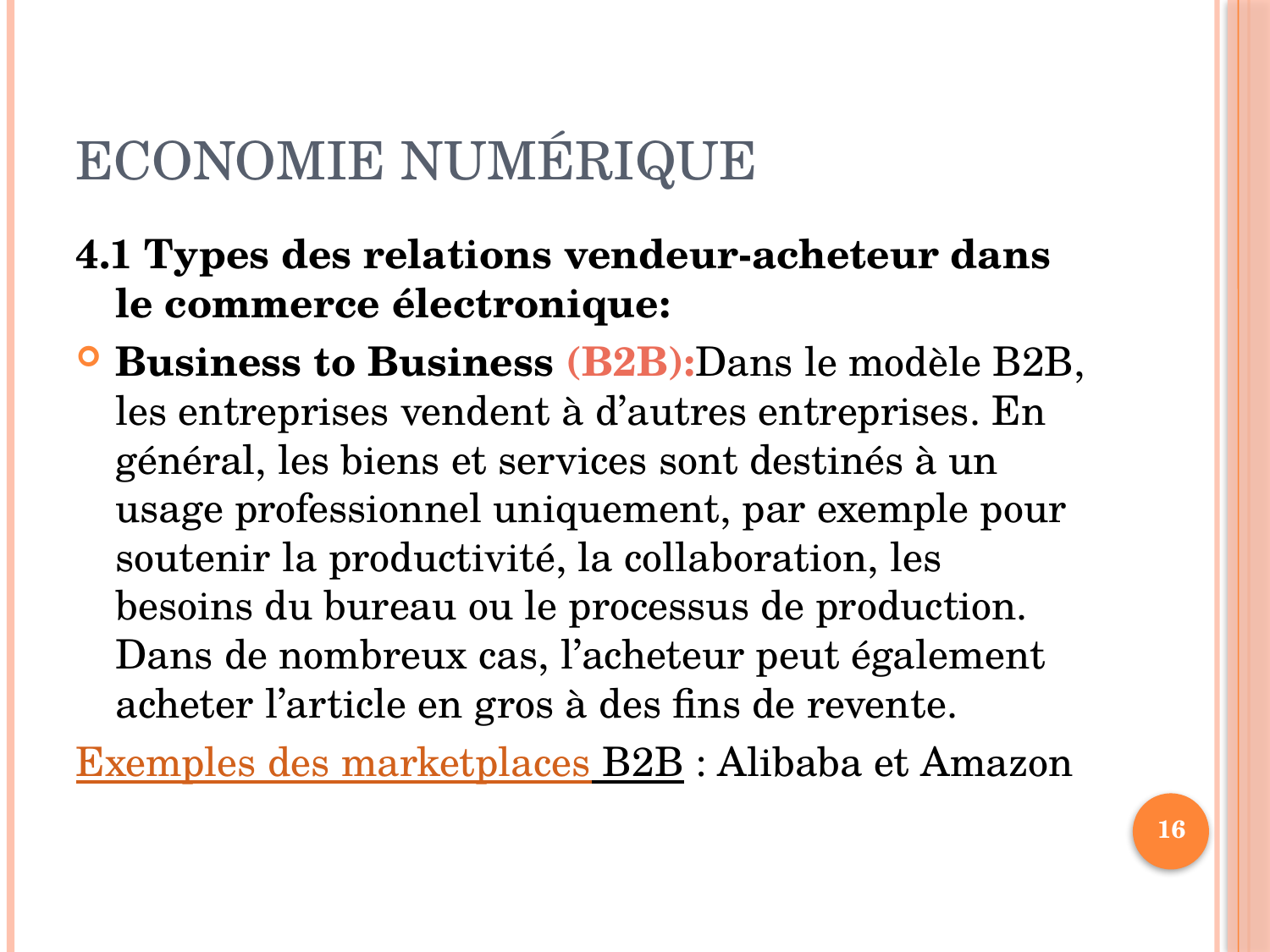

# Economie Numérique
4.1 Types des relations vendeur-acheteur dans le commerce électronique:
Business to Business (B2B):Dans le modèle B2B, les entreprises vendent à d’autres entreprises. En général, les biens et services sont destinés à un usage professionnel uniquement, par exemple pour soutenir la productivité, la collaboration, les besoins du bureau ou le processus de production. Dans de nombreux cas, l’acheteur peut également acheter l’article en gros à des fins de revente.
Exemples des marketplaces B2B : Alibaba et Amazon

16